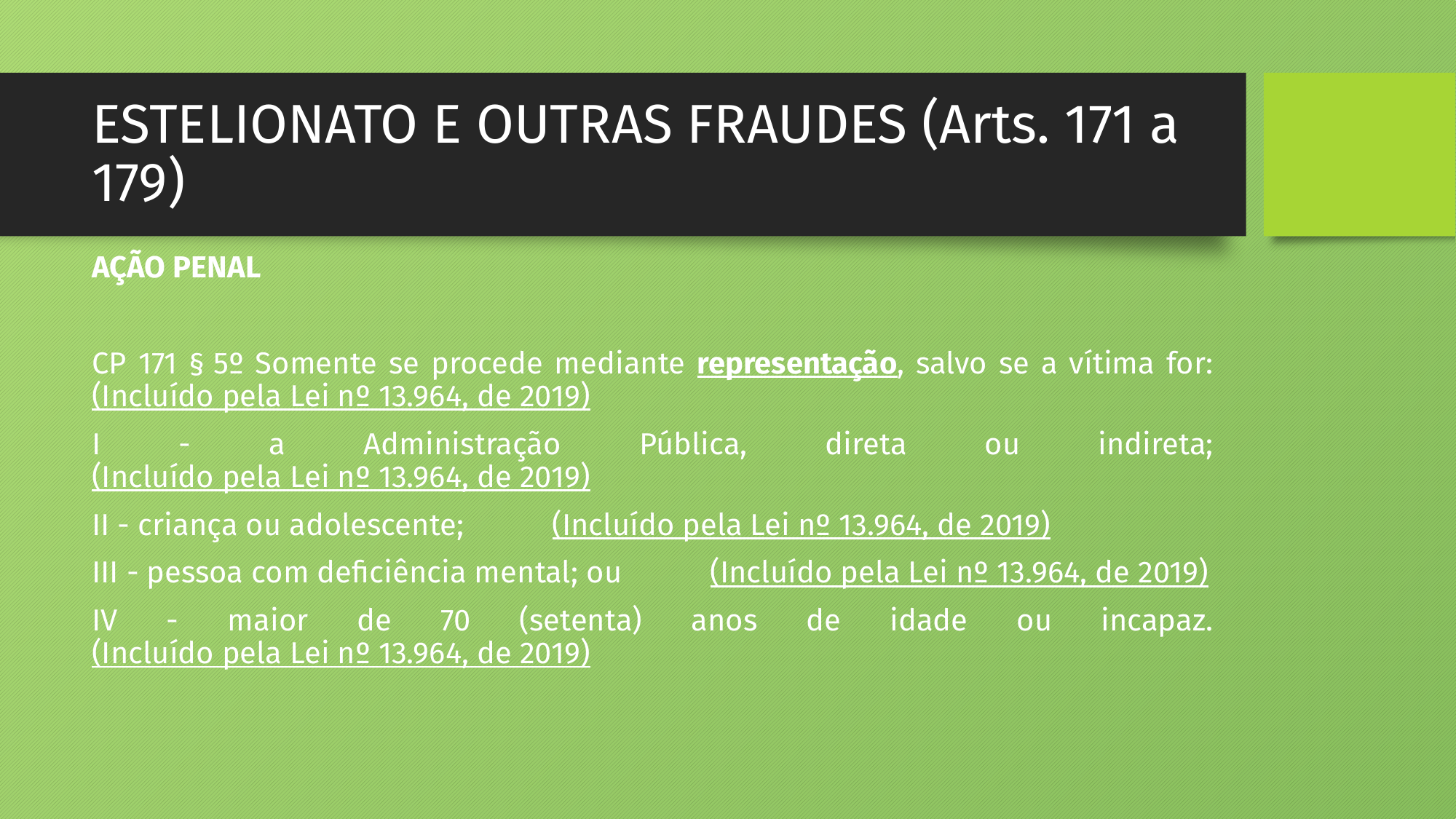

# ESTELIONATO E OUTRAS FRAUDES (Arts. 171 a 179)
AÇÃO PENAL

CP 171 § 5º Somente se procede mediante representação, salvo se a vítima for:           (Incluído pela Lei nº 13.964, de 2019)
I - a Administração Pública, direta ou indireta;           (Incluído pela Lei nº 13.964, de 2019)
II - criança ou adolescente;           (Incluído pela Lei nº 13.964, de 2019)
III - pessoa com deficiência mental; ou           (Incluído pela Lei nº 13.964, de 2019)
IV - maior de 70 (setenta) anos de idade ou incapaz.           (Incluído pela Lei nº 13.964, de 2019)